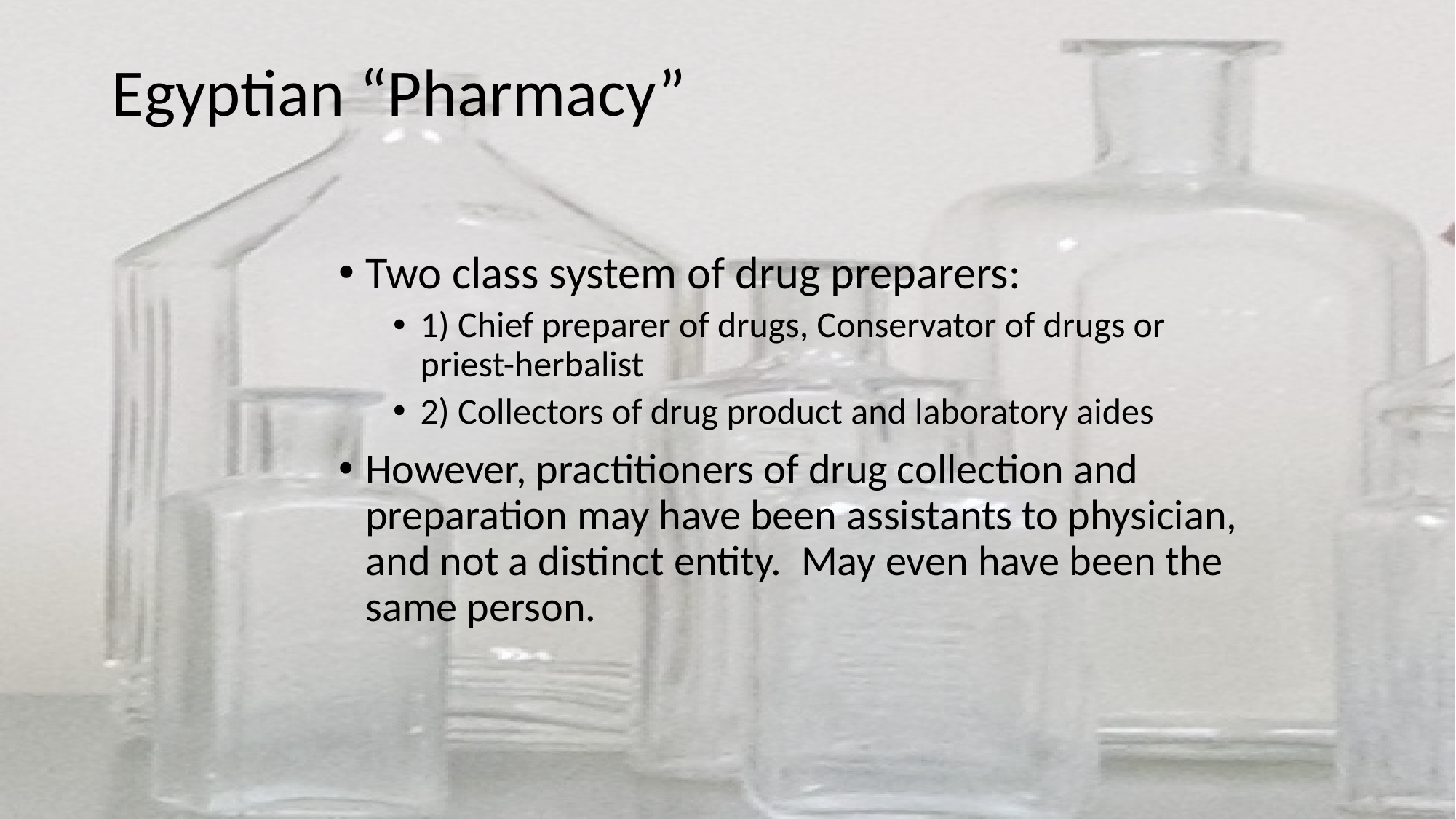

# Egyptian “Pharmacy”
Two class system of drug preparers:
1) Chief preparer of drugs, Conservator of drugs or priest-herbalist
2) Collectors of drug product and laboratory aides
However, practitioners of drug collection and preparation may have been assistants to physician, and not a distinct entity.  May even have been the same person.